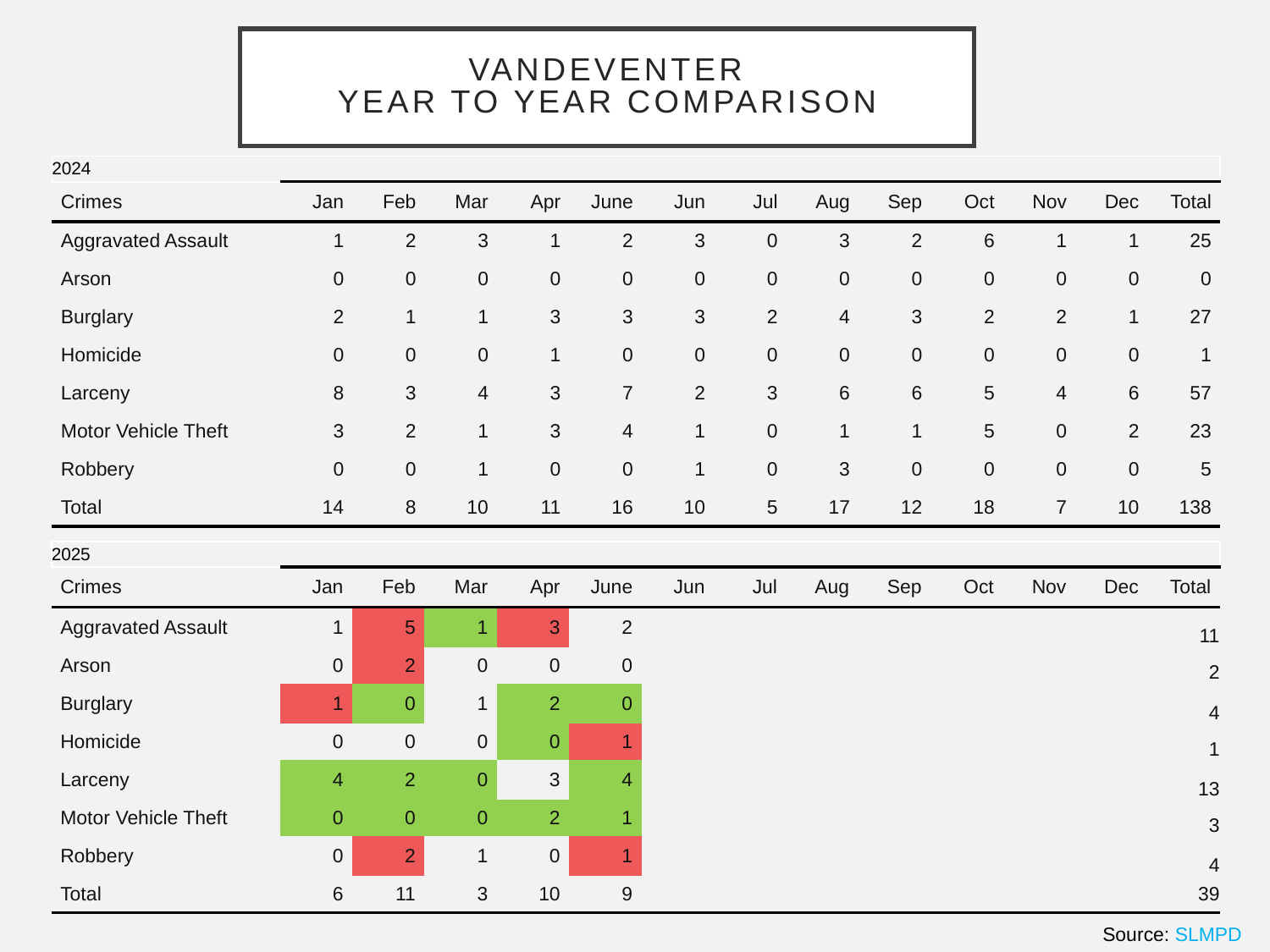

# Vandeventer Year to Year Comparison
| 2024 | 2020 | 2020 | 2020 | 2020 |  |  |  |  |  |  |  |  | 2020 |
| --- | --- | --- | --- | --- | --- | --- | --- | --- | --- | --- | --- | --- | --- |
| Crimes | Jan | Feb | Mar | Apr | June | Jun | Jul | Aug | Sep | Oct | Nov | Dec | Total |
| Aggravated Assault | 1 | 2 | 3 | 1 | 2 | 3 | 0 | 3 | 2 | 6 | 1 | 1 | 25 |
| Arson | 0 | 0 | 0 | 0 | 0 | 0 | 0 | 0 | 0 | 0 | 0 | 0 | 0 |
| Burglary | 2 | 1 | 1 | 3 | 3 | 3 | 2 | 4 | 3 | 2 | 2 | 1 | 27 |
| Homicide | 0 | 0 | 0 | 1 | 0 | 0 | 0 | 0 | 0 | 0 | 0 | 0 | 1 |
| Larceny | 8 | 3 | 4 | 3 | 7 | 2 | 3 | 6 | 6 | 5 | 4 | 6 | 57 |
| Motor Vehicle Theft | 3 | 2 | 1 | 3 | 4 | 1 | 0 | 1 | 1 | 5 | 0 | 2 | 23 |
| Robbery | 0 | 0 | 1 | 0 | 0 | 1 | 0 | 3 | 0 | 0 | 0 | 0 | 5 |
| Total | 14 | 8 | 10 | 11 | 16 | 10 | 5 | 17 | 12 | 18 | 7 | 10 | 138 |
| 2025 | 2020 |  |  |  |  |  |  |  |  |  |  |  | 2020 |
| --- | --- | --- | --- | --- | --- | --- | --- | --- | --- | --- | --- | --- | --- |
| Crimes | Jan | Feb | Mar | Apr | June | Jun | Jul | Aug | Sep | Oct | Nov | Dec | Total |
| Aggravated Assault | 1 | 5 | 1 | 3 | 2 |  |  |  |  |  |  |  | 11 |
| Arson | 0 | 2 | 0 | 0 | 0 |  |  |  |  |  |  |  | 2 |
| Burglary | 1 | 0 | 1 | 2 | 0 |  |  |  |  |  |  |  | 4 |
| Homicide | 0 | 0 | 0 | 0 | 1 |  |  |  |  |  |  |  | 1 |
| Larceny | 4 | 2 | 0 | 3 | 4 |  |  |  |  |  |  |  | 13 |
| Motor Vehicle Theft | 0 | 0 | 0 | 2 | 1 |  |  |  |  |  |  |  | 3 |
| Robbery | 0 | 2 | 1 | 0 | 1 |  |  |  |  |  |  |  | 4 |
| Total | 6 | 11 | 3 | 10 | 9 |  |  |  |  |  |  |  | 39 |
Source: SLMPD